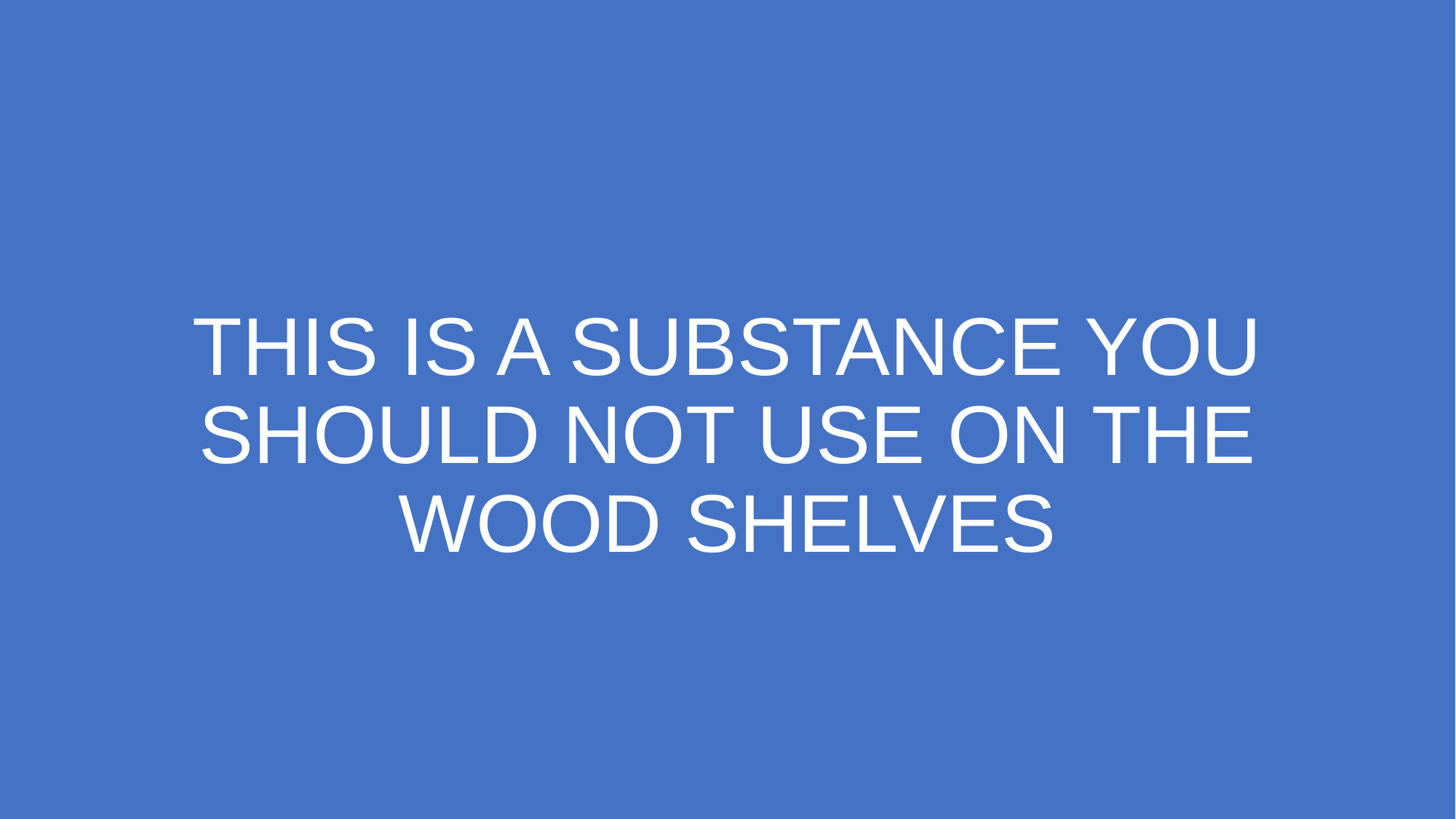

# THIS IS A SUBSTANCE YOU SHOULD NOT USE ON THE WOOD SHELVES